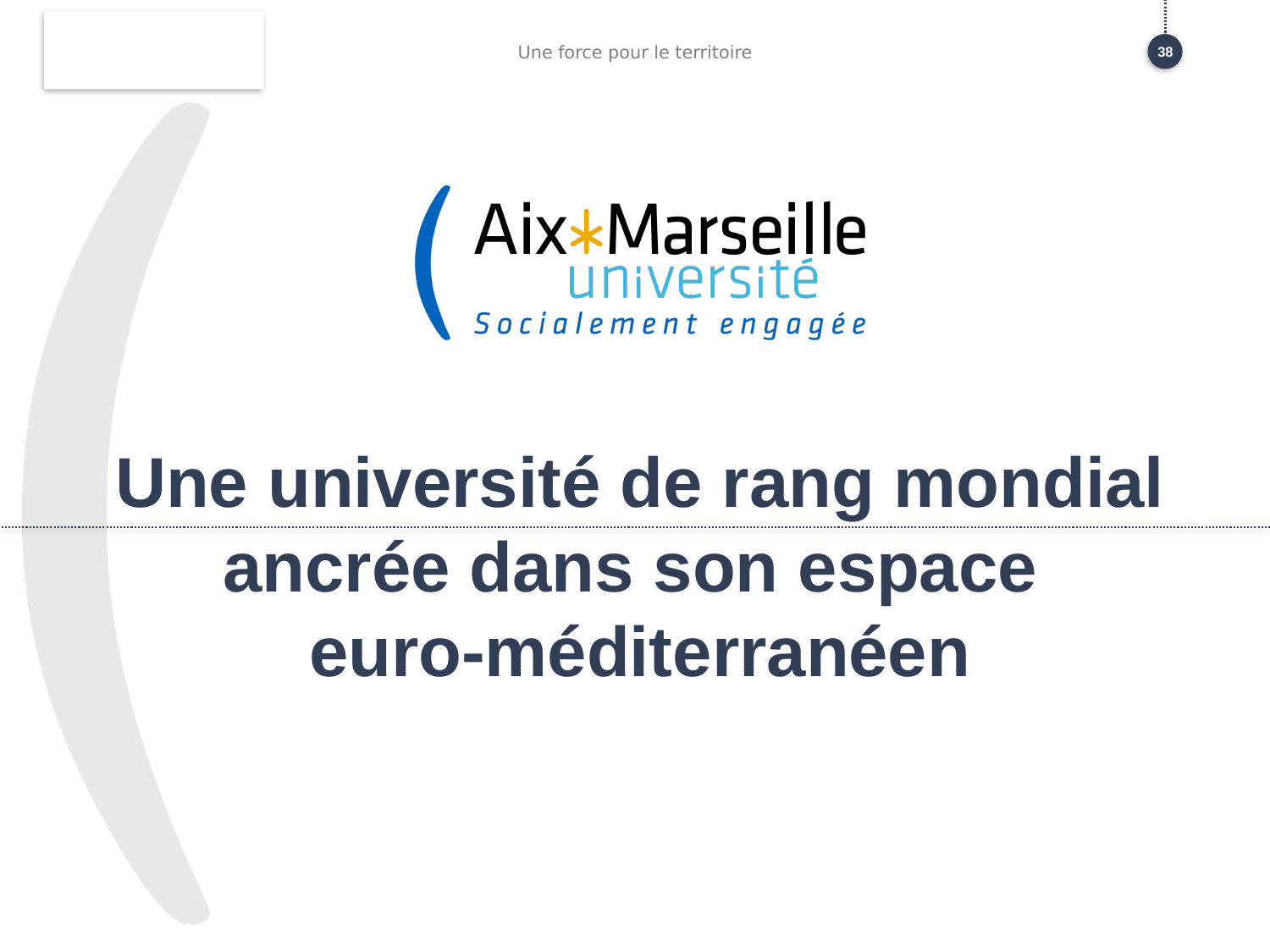

Une force pour le territoire
38
# Une université de rang mondial ancrée dans son espace euro-méditerranéen